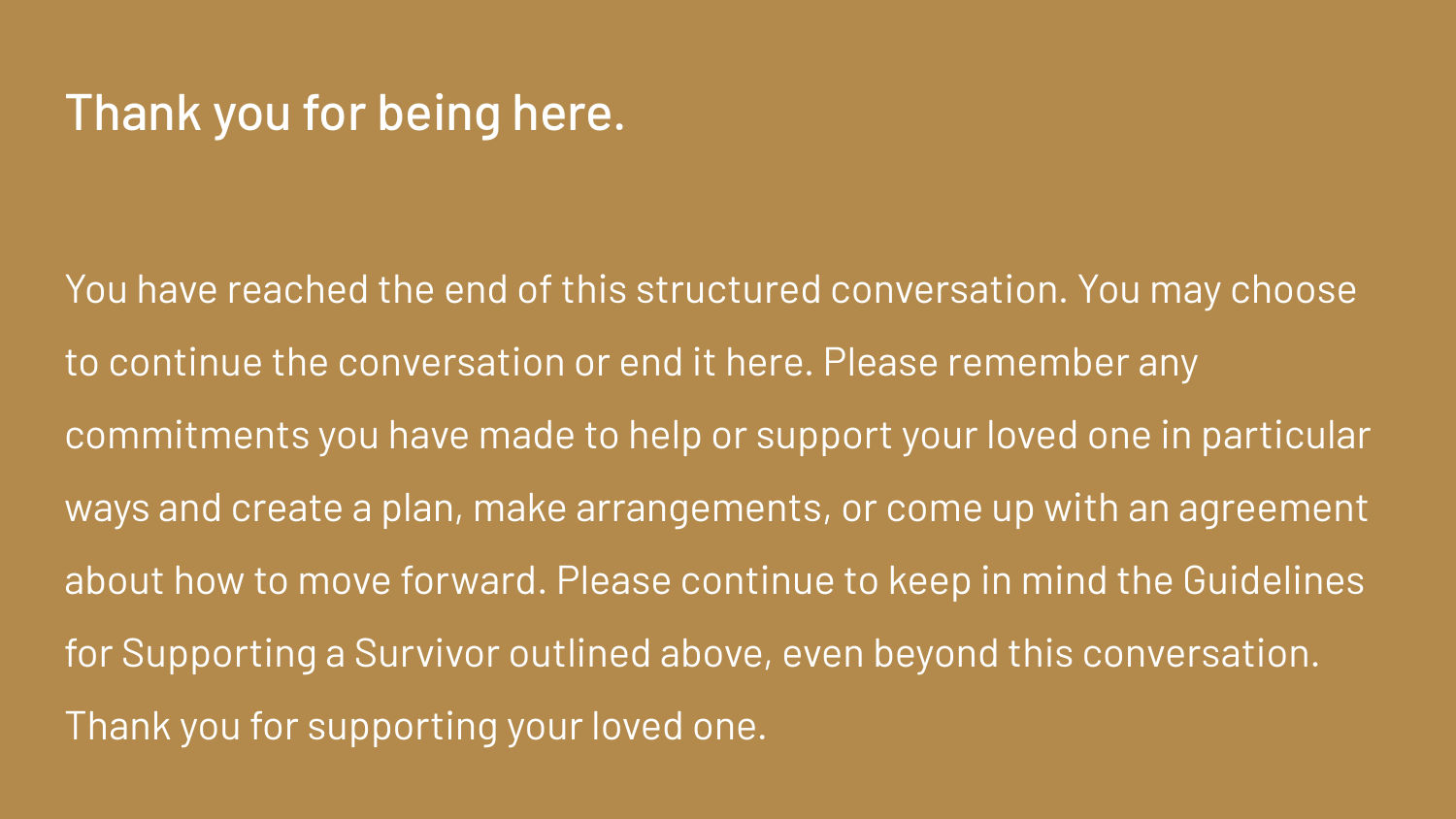

# Thank you for being here.
You have reached the end of this structured conversation. You may choose to continue the conversation or end it here. Please remember any commitments you have made to help or support your loved one in particular ways and create a plan, make arrangements, or come up with an agreement about how to move forward. Please continue to keep in mind the Guidelines for Supporting a Survivor outlined above, even beyond this conversation. Thank you for supporting your loved one.